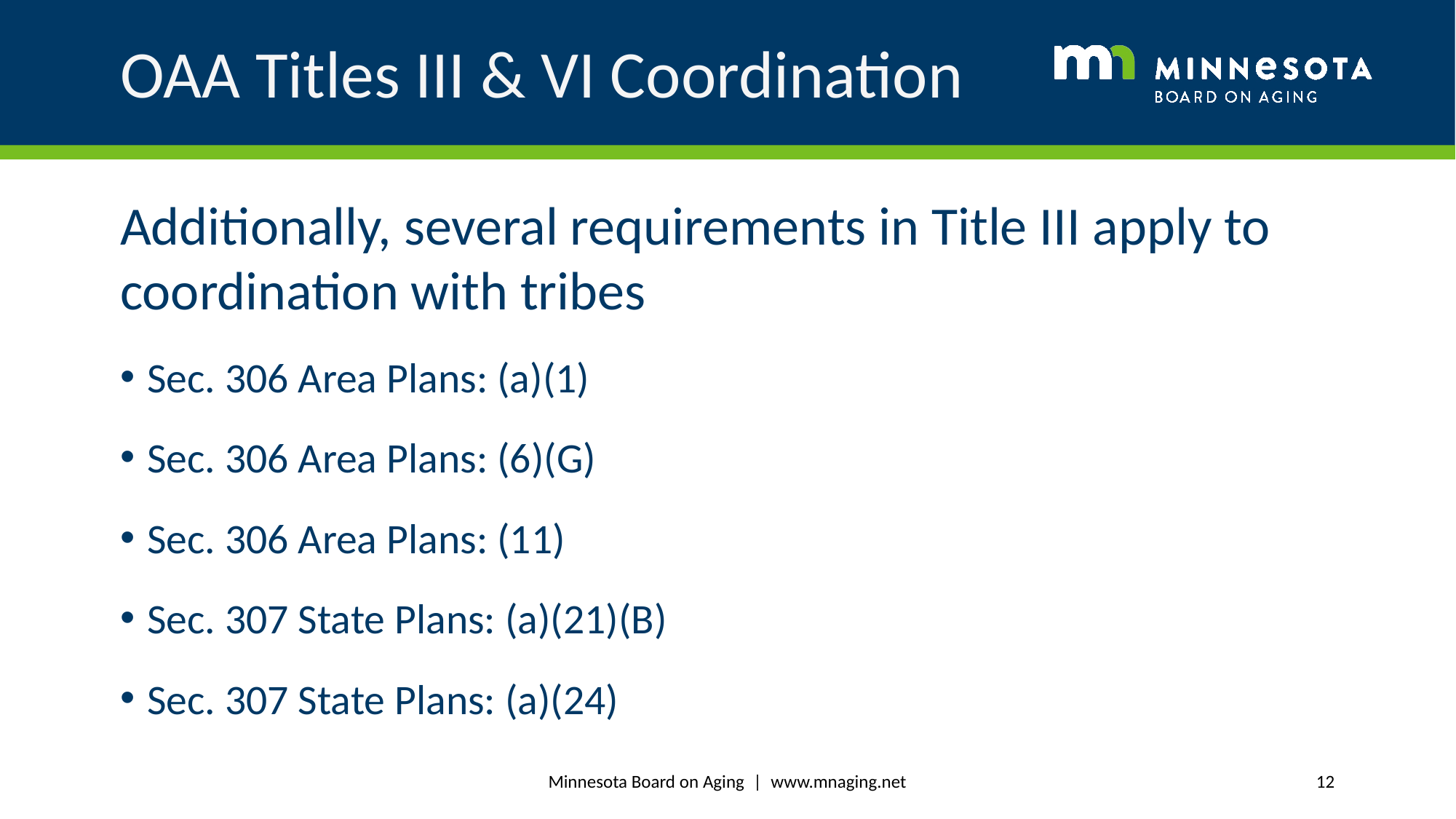

# OAA Titles III & VI Coordination
Additionally, several requirements in Title III apply to coordination with tribes
Sec. 306 Area Plans: (a)(1)
Sec. 306 Area Plans: (6)(G)
Sec. 306 Area Plans: (11)
Sec. 307 State Plans: (a)(21)(B)
Sec. 307 State Plans: (a)(24)

Minnesota Board on Aging | www.mnaging.net
12